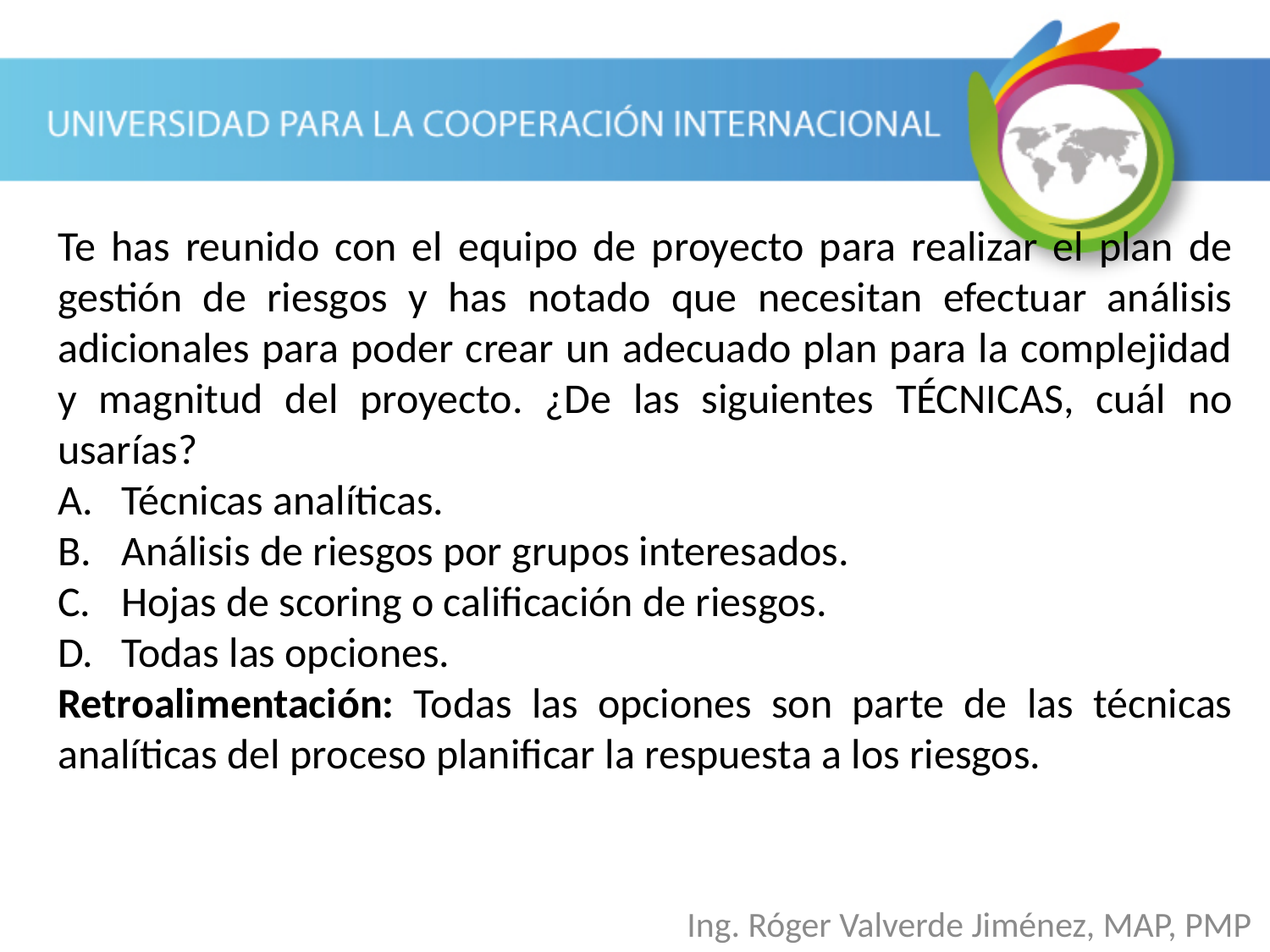

Te has reunido con el equipo de proyecto para realizar el plan de gestión de riesgos y has notado que necesitan efectuar análisis adicionales para poder crear un adecuado plan para la complejidad y magnitud del proyecto. ¿De las siguientes TÉCNICAS, cuál no usarías?
Técnicas analíticas.
Análisis de riesgos por grupos interesados.
Hojas de scoring o calificación de riesgos.
Todas las opciones.
Retroalimentación: Todas las opciones son parte de las técnicas analíticas del proceso planificar la respuesta a los riesgos.

Ing. Róger Valverde Jiménez, MAP, PMP